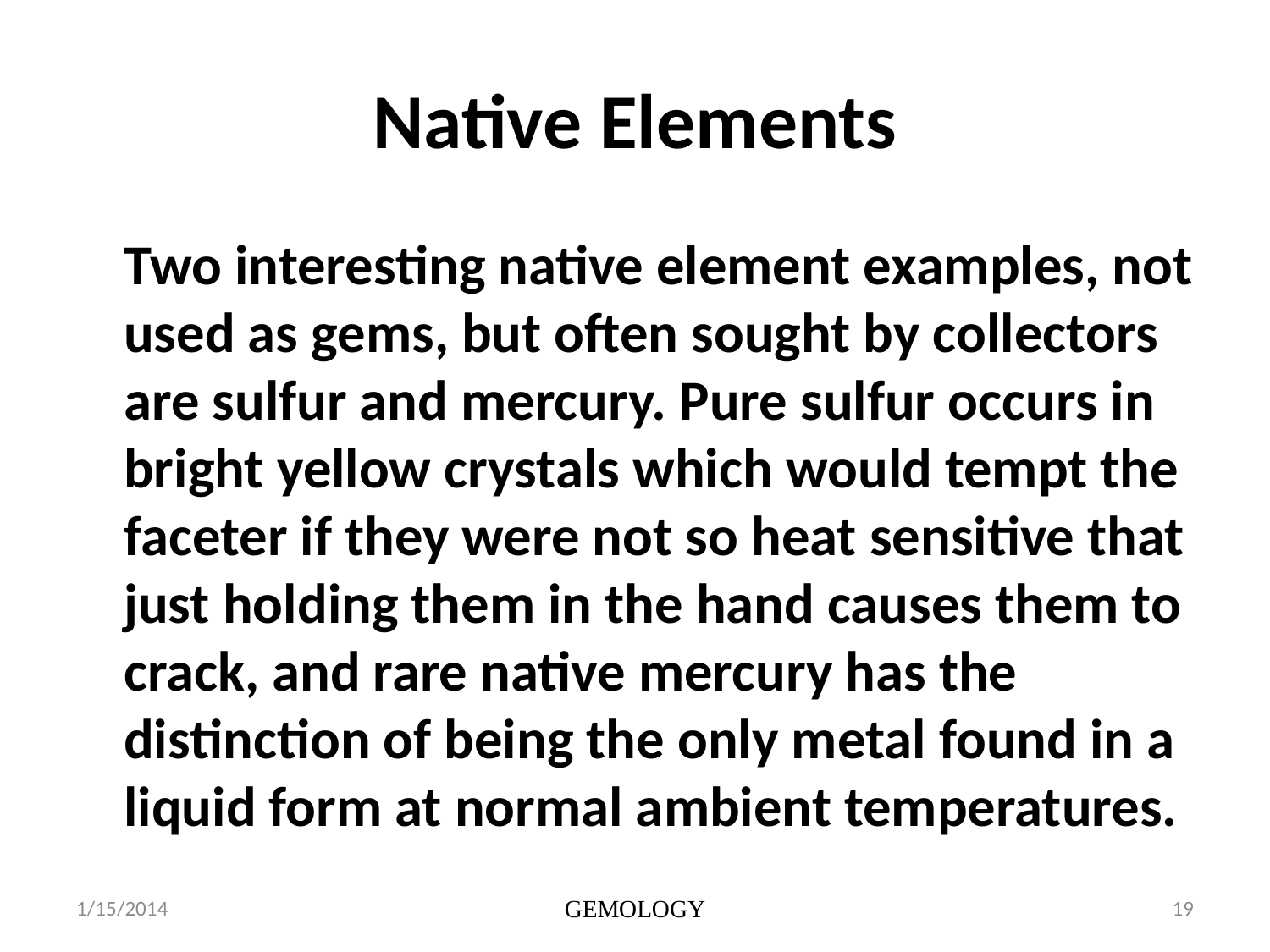

# Native Elements
	Two interesting native element examples, not used as gems, but often sought by collectors are sulfur and mercury. Pure sulfur occurs in bright yellow crystals which would tempt the faceter if they were not so heat sensitive that just holding them in the hand causes them to crack, and rare native mercury has the distinction of being the only metal found in a liquid form at normal ambient temperatures.
1/15/2014
GEMOLOGY
19